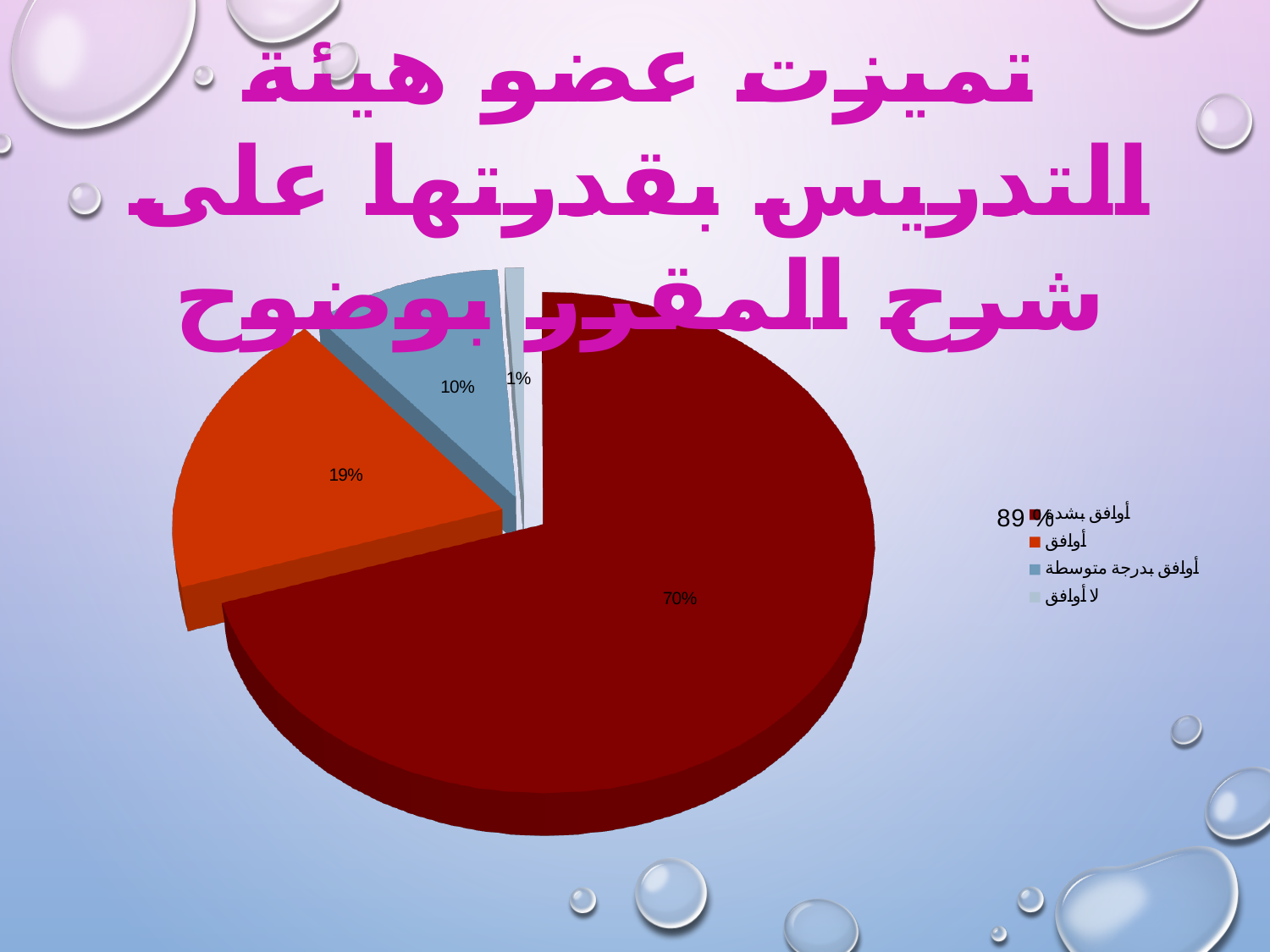

تميزت عضو هيئة التدريس بقدرتها على شرح المقرر بوضوح

[unsupported chart]